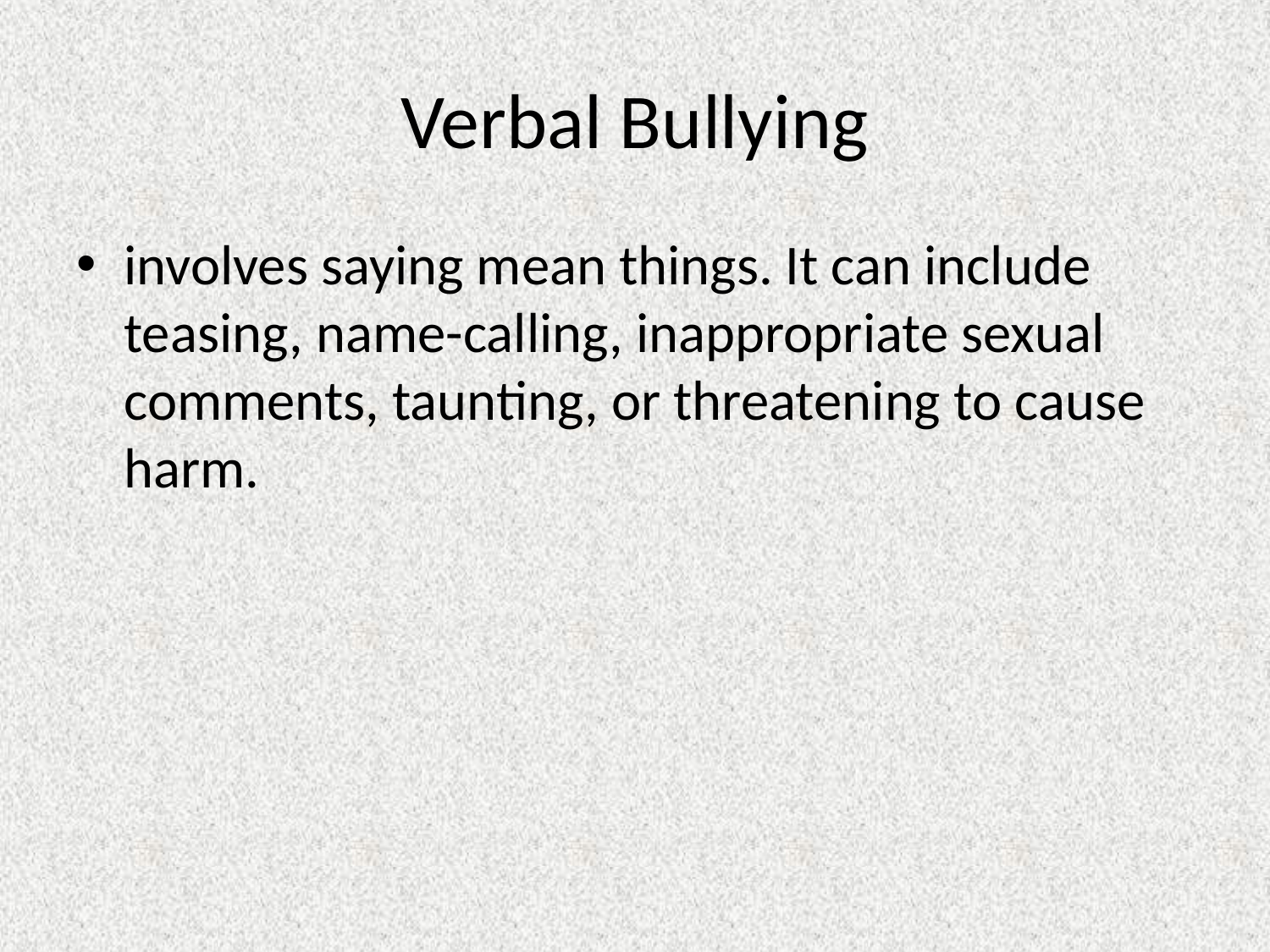

# Verbal Bullying
involves saying mean things. It can include teasing, name-calling, inappropriate sexual comments, taunting, or threatening to cause harm.